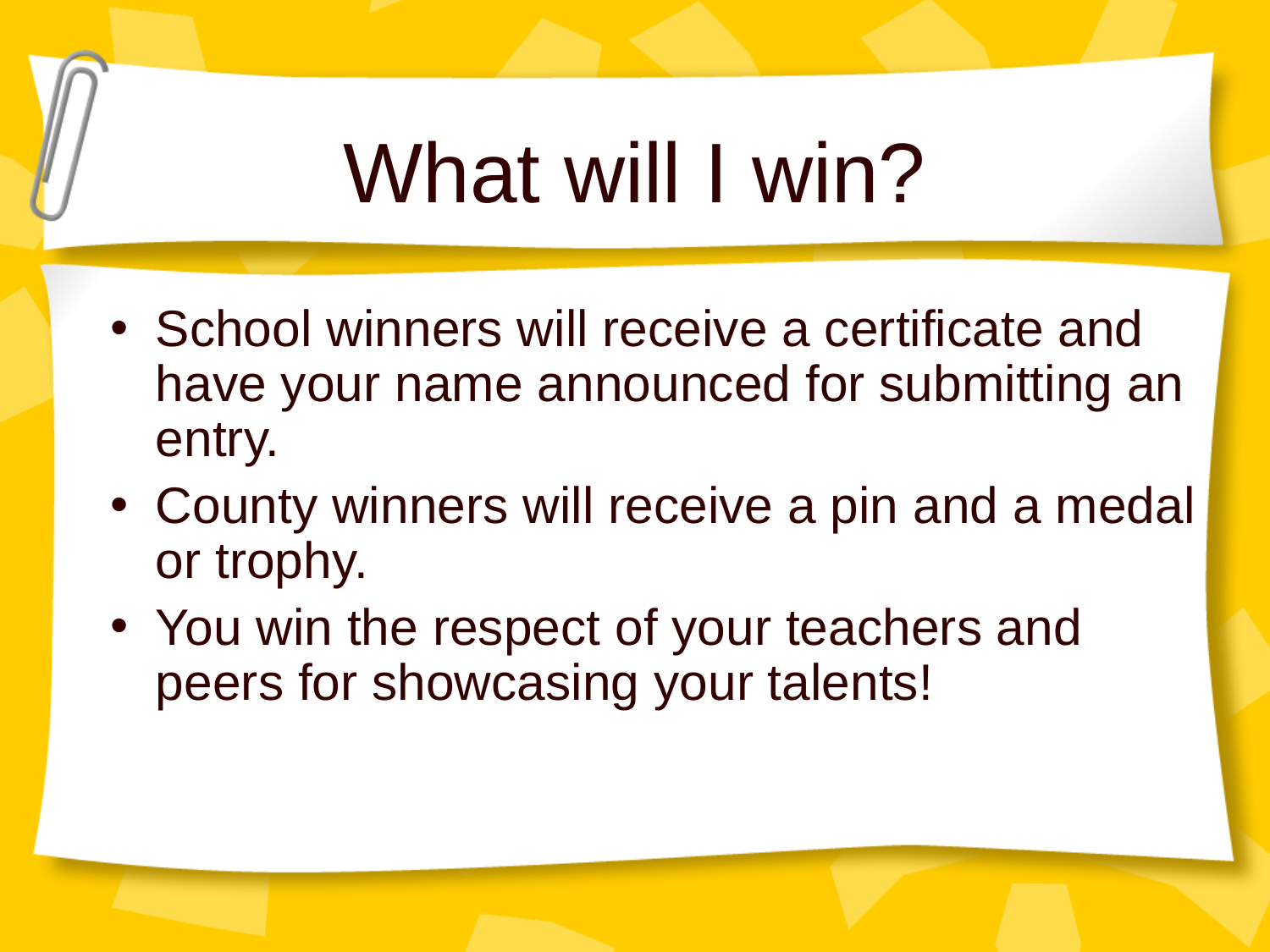

# What will I win?
School winners will receive a certificate and have your name announced for submitting an entry.
County winners will receive a pin and a medal or trophy.
You win the respect of your teachers and peers for showcasing your talents!